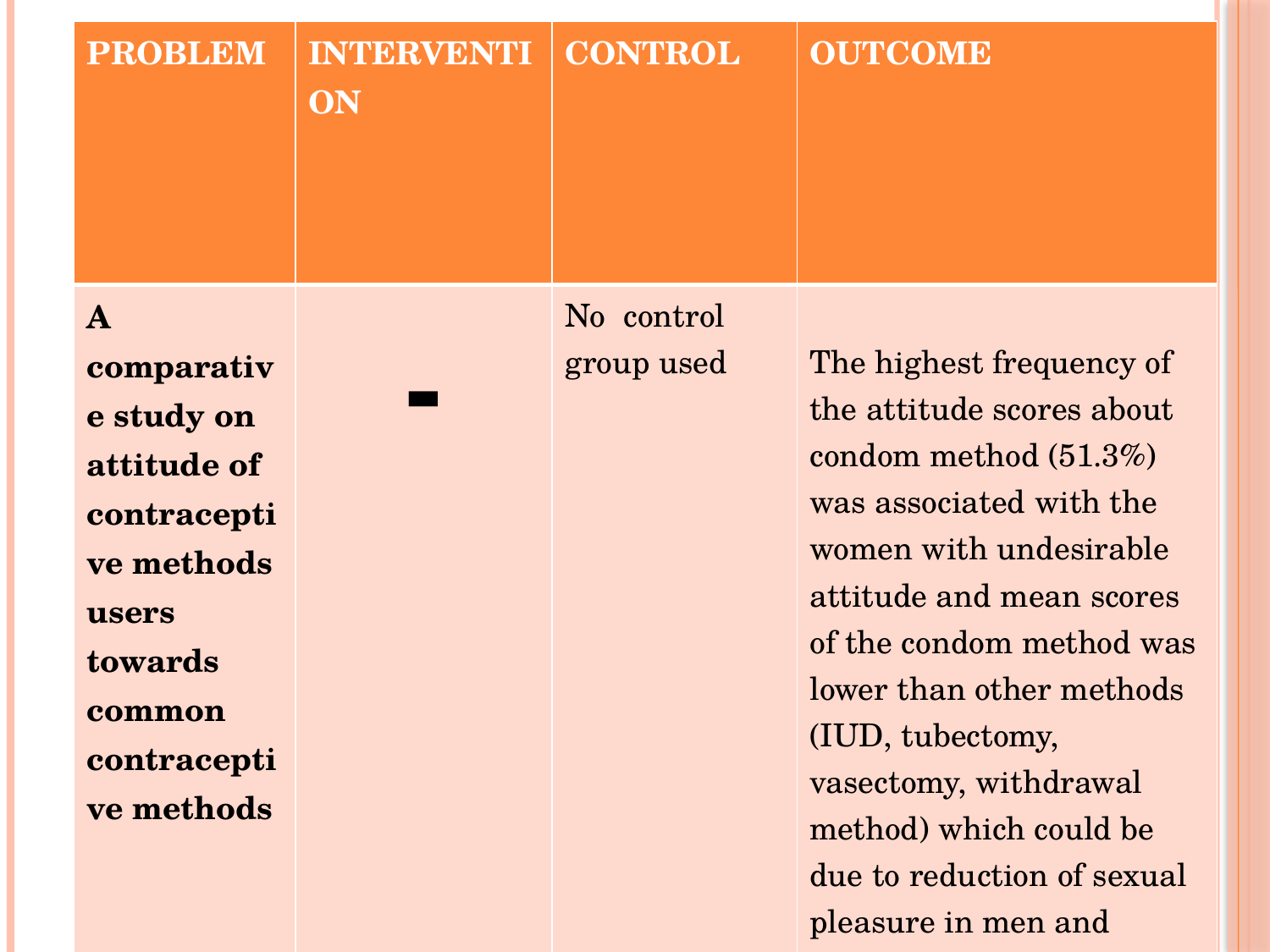

| PROBLEM | INTERVENTION | CONTROL | OUTCOME |
| --- | --- | --- | --- |
| A comparative study on attitude of contraceptive methods users towards common contraceptive methods | - | No control group used | The highest frequency of the attitude scores about condom method (51.3%) was associated with the women with undesirable attitude and mean scores of the condom method was lower than other methods (IUD, tubectomy, vasectomy, withdrawal method) which could be due to reduction of sexual pleasure in men and women and also due to unpleasantness of the condom method |
#